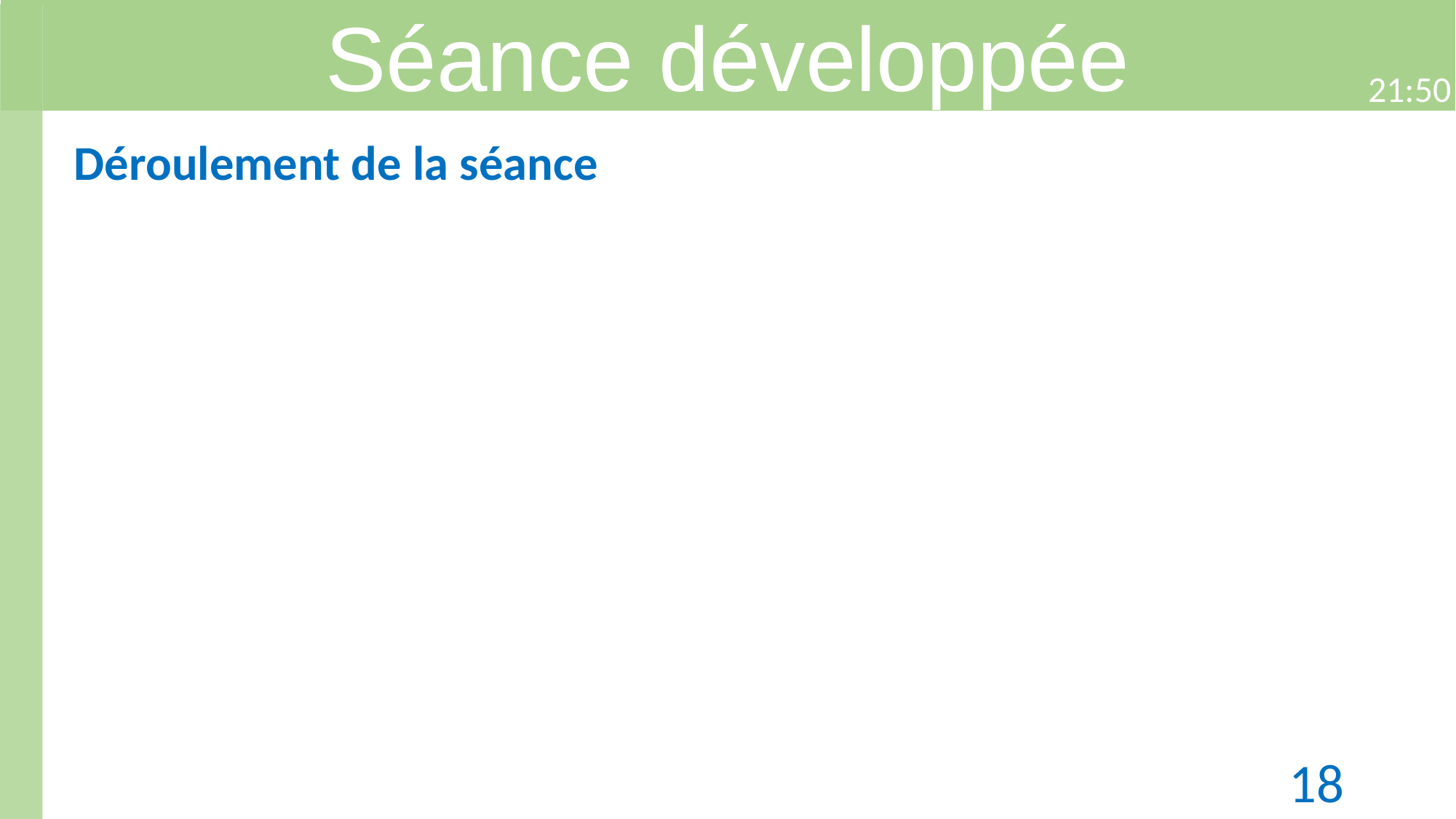

Séance développée

21:50
Déroulement de la séance
18